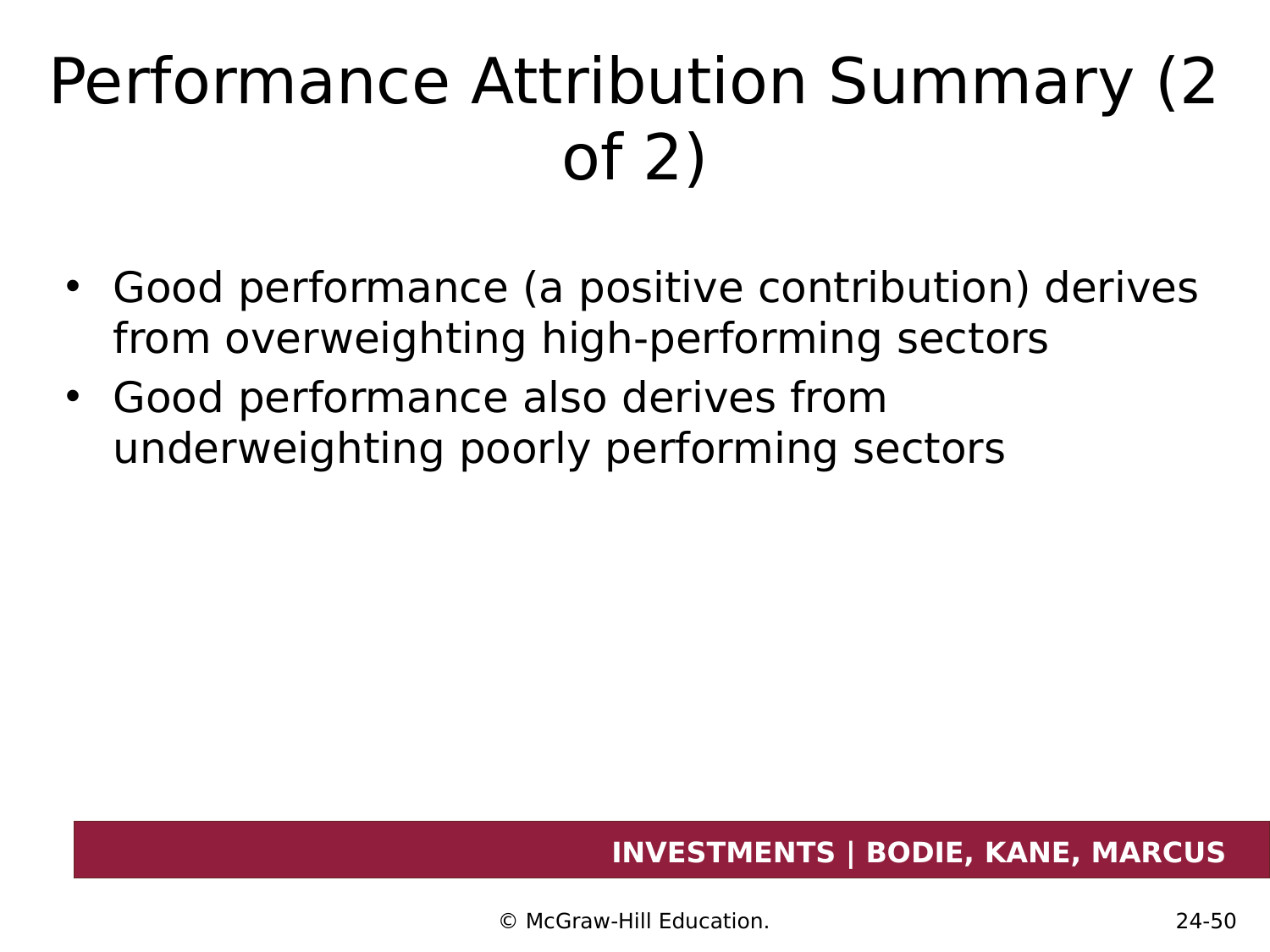

# Performance Attribution Summary (2 of 2)
Good performance (a positive contribution) derives from overweighting high-performing sectors
Good performance also derives from underweighting poorly performing sectors